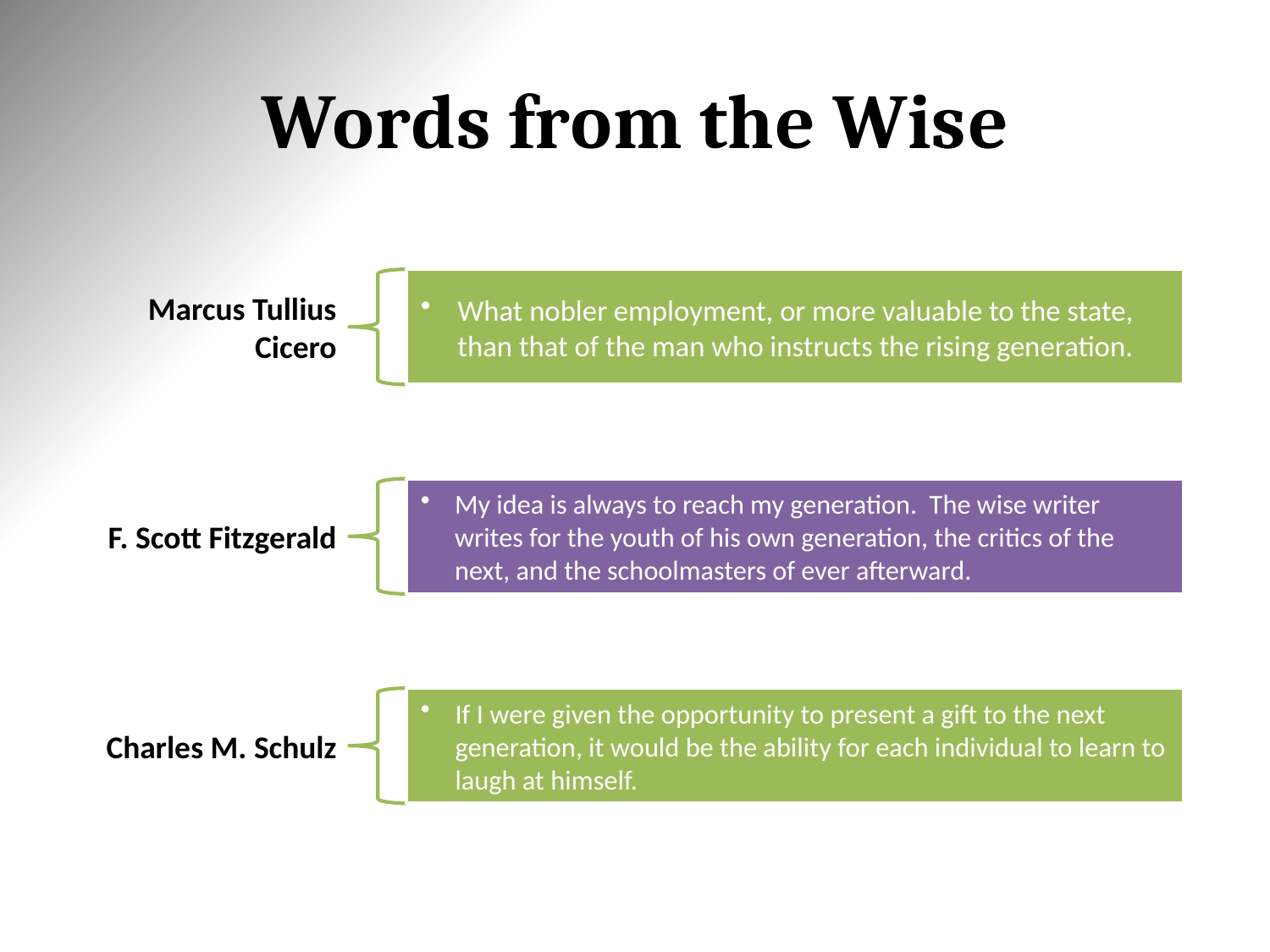

# Words from the Wise
Marcus Tullius Cicero
What nobler employment, or more valuable to the state, than that of the man who instructs the rising generation.
F. Scott Fitzgerald
My idea is always to reach my generation.  The wise writer writes for the youth of his own generation, the critics of the next, and the schoolmasters of ever afterward.
If I were given the opportunity to present a gift to the next generation, it would be the ability for each individual to learn to laugh at himself.
Charles M. Schulz